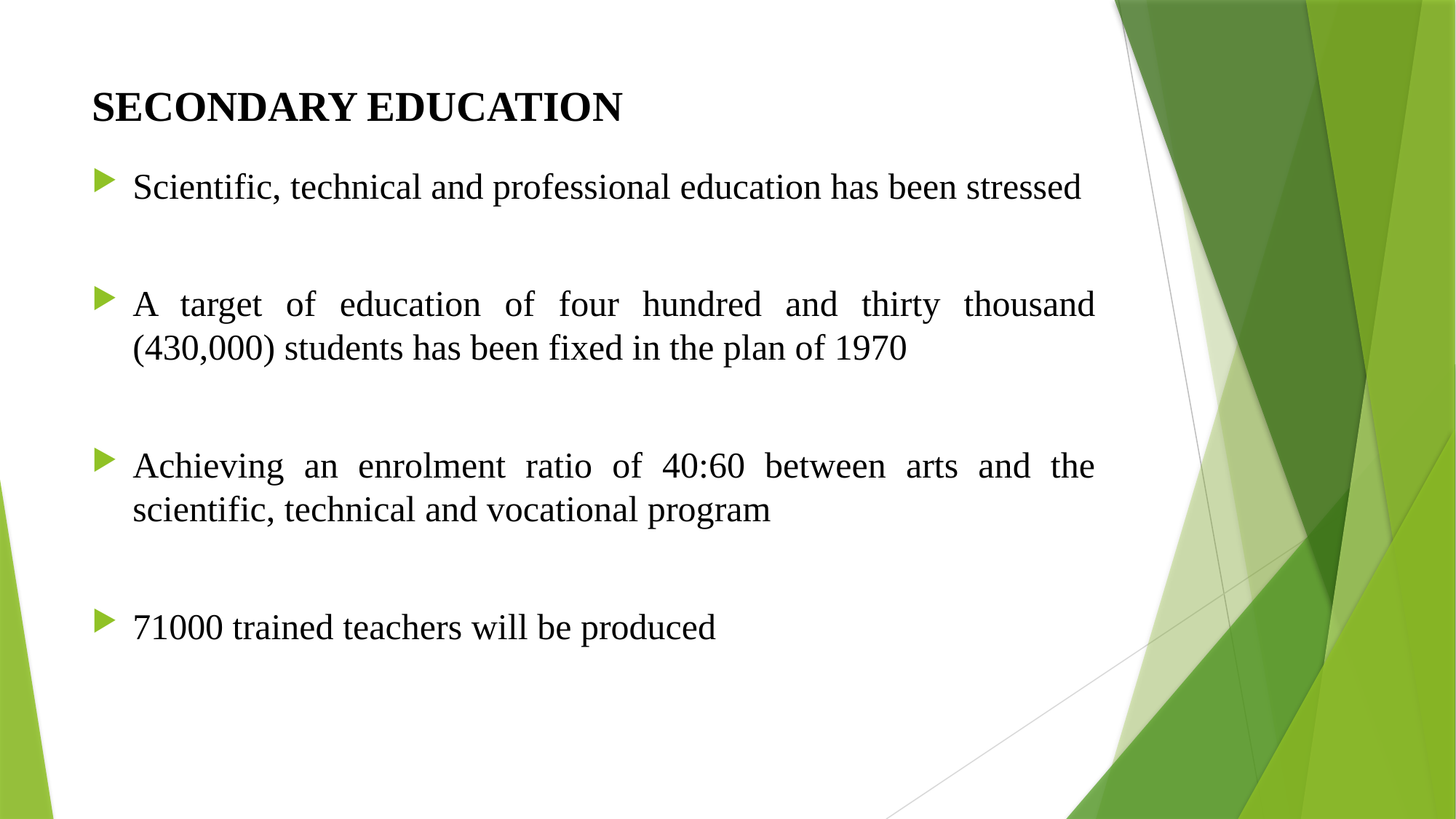

# SECONDARY EDUCATION
Scientific, technical and professional education has been stressed

A target of education of four hundred and thirty thousand (430,000) students has been fixed in the plan of 1970

Achieving an enrolment ratio of 40:60 between arts and the scientific, technical and vocational program

71000 trained teachers will be produced